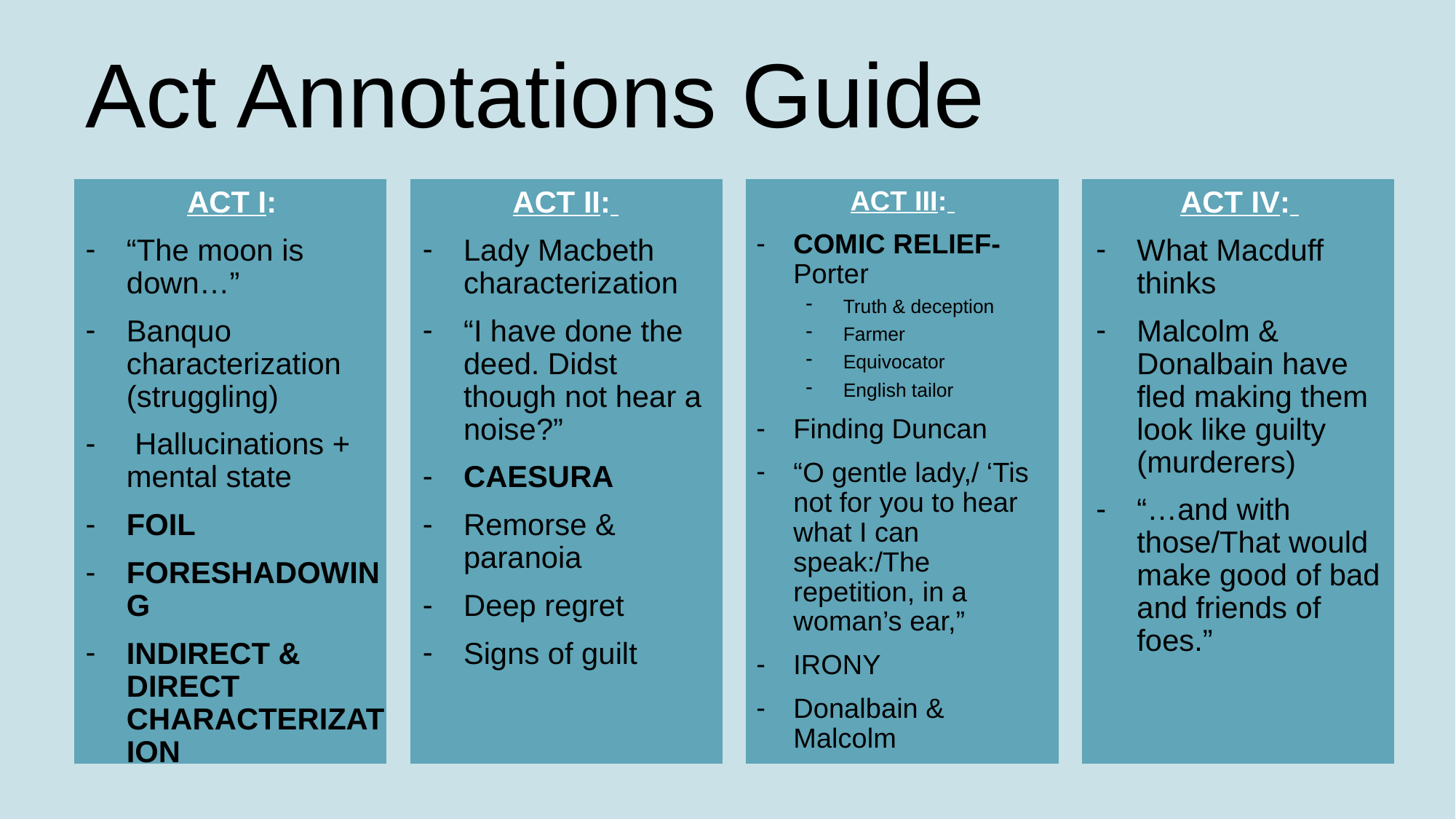

# Act Annotations Guide
ACT I:
“The moon is down…”
Banquo characterization (struggling)
 Hallucinations + mental state
FOIL
FORESHADOWING
INDIRECT & DIRECT CHARACTERIZATION
ACT II:
Lady Macbeth characterization
“I have done the deed. Didst though not hear a noise?”
CAESURA
Remorse & paranoia
Deep regret
Signs of guilt
ACT III:
COMIC RELIEF- Porter
Truth & deception
Farmer
Equivocator
English tailor
Finding Duncan
“O gentle lady,/ ‘Tis not for you to hear what I can speak:/The repetition, in a woman’s ear,”
IRONY
Donalbain & Malcolm
ACT IV:
What Macduff thinks
Malcolm & Donalbain have fled making them look like guilty (murderers)
“…and with those/That would make good of bad and friends of foes.”